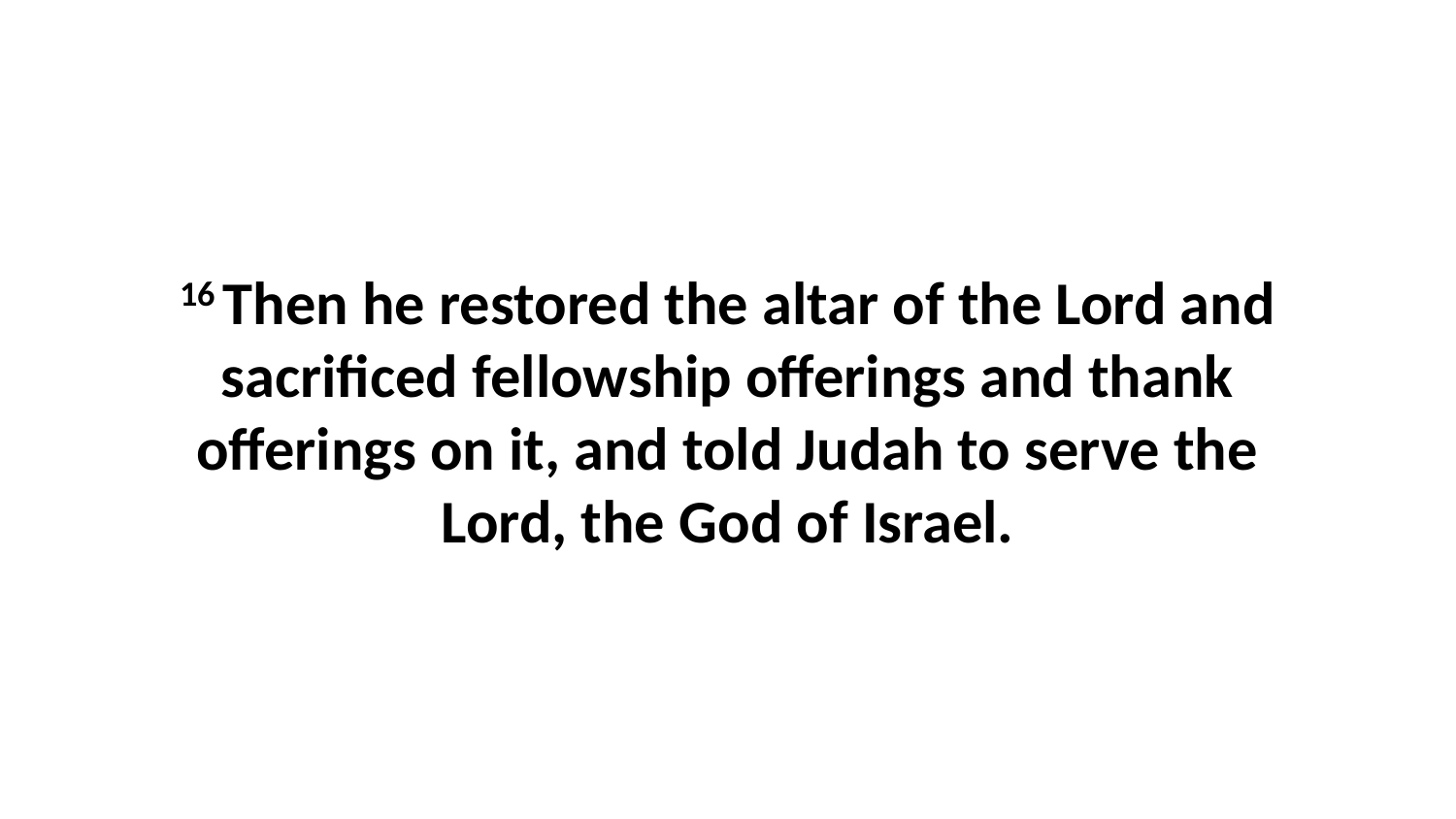

16 Then he restored the altar of the Lord and sacrificed fellowship offerings and thank offerings on it, and told Judah to serve the Lord, the God of Israel.